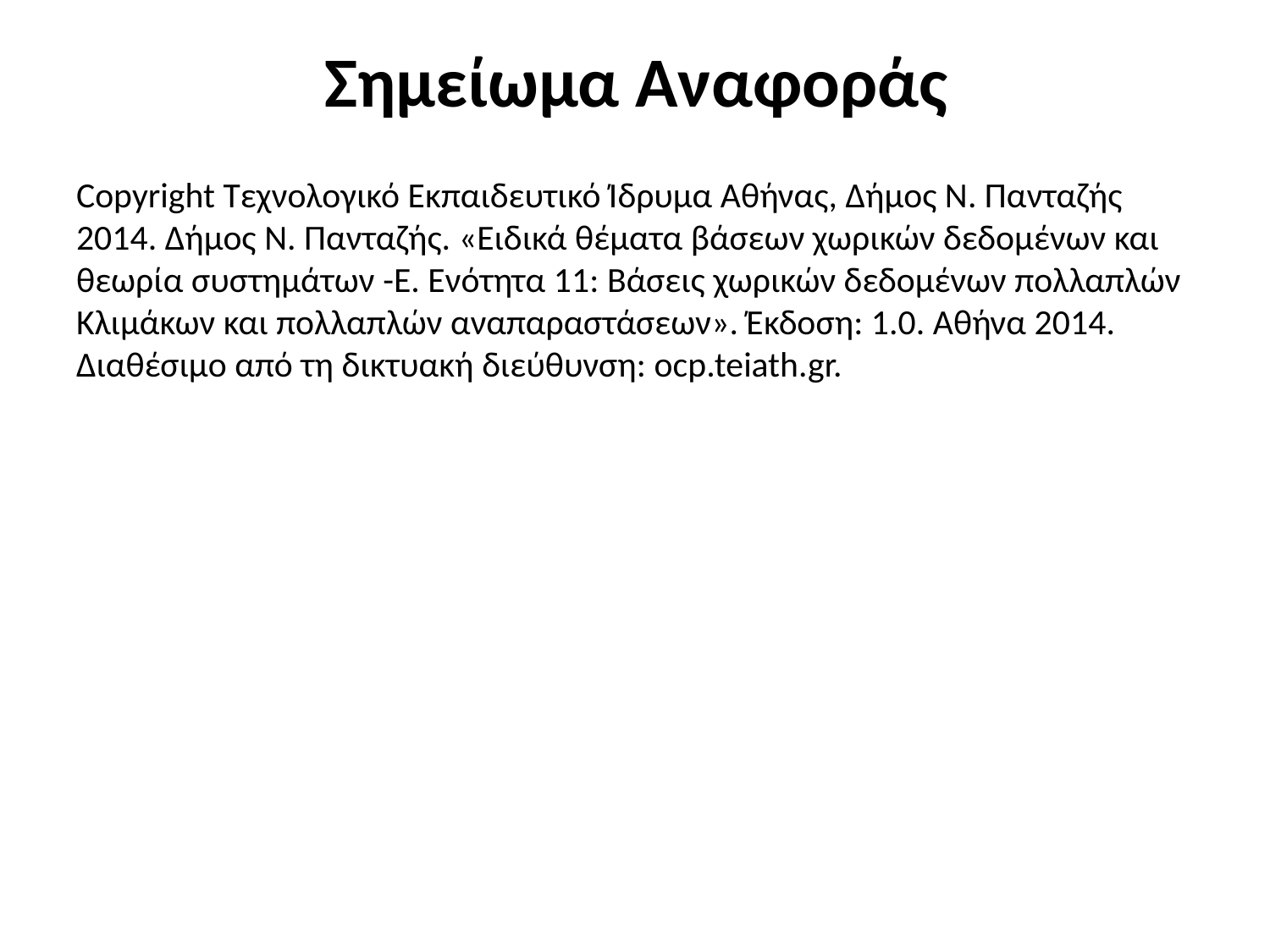

# Σημείωμα Αναφοράς
Copyright Τεχνολογικό Εκπαιδευτικό Ίδρυμα Αθήνας, Δήμος Ν. Πανταζής 2014. Δήμος Ν. Πανταζής. «Eιδικά θέματα βάσεων χωρικών δεδομένων και θεωρία συστημάτων -Ε. Ενότητα 11: Βάσεις χωρικών δεδομένων πολλαπλών Κλιμάκων και πολλαπλών αναπαραστάσεων». Έκδοση: 1.0. Αθήνα 2014. Διαθέσιμο από τη δικτυακή διεύθυνση: ocp.teiath.gr.